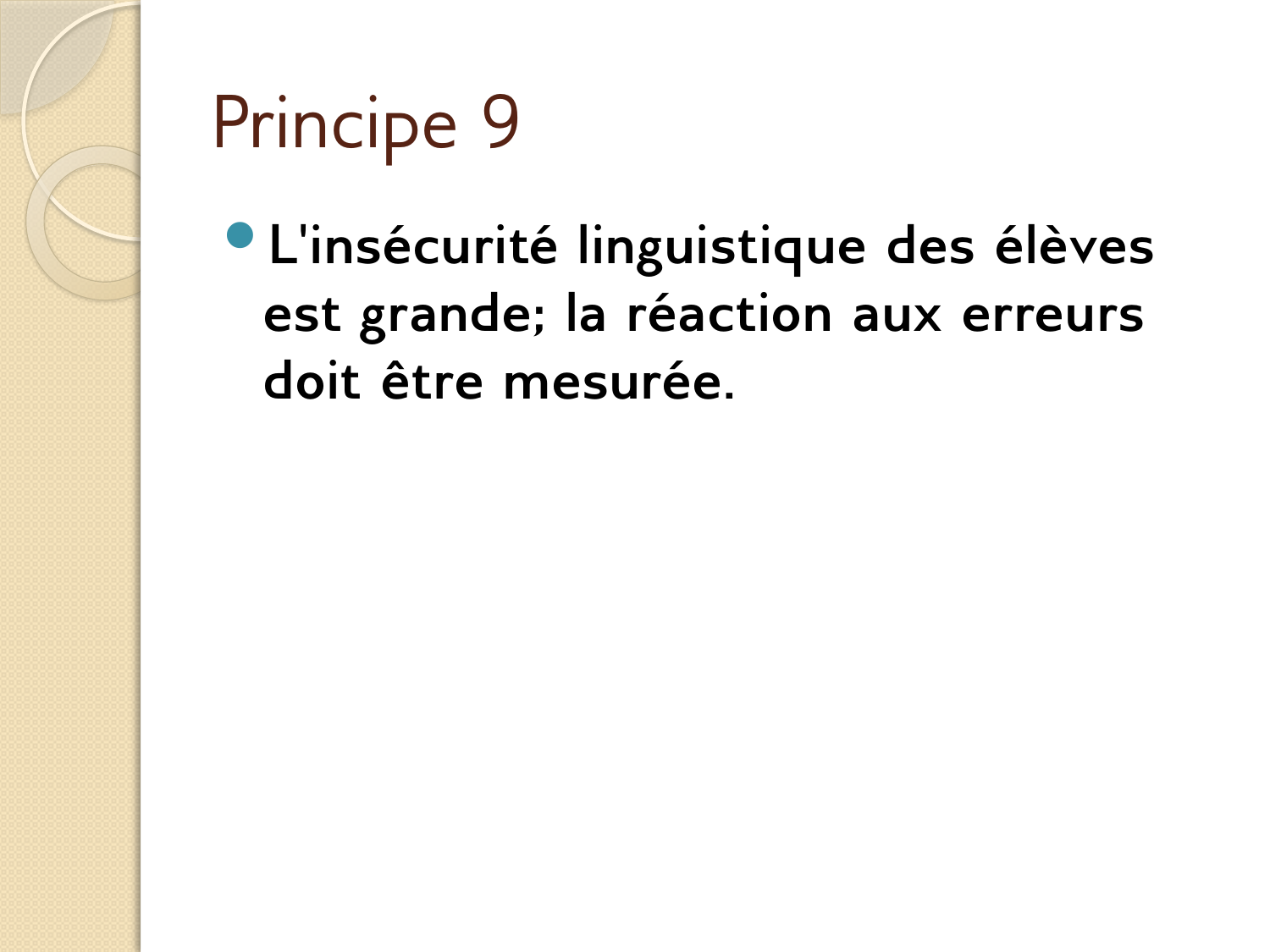

# Principe 9
L'insécurité linguistique des élèves est grande; la réaction aux erreurs doit être mesurée.